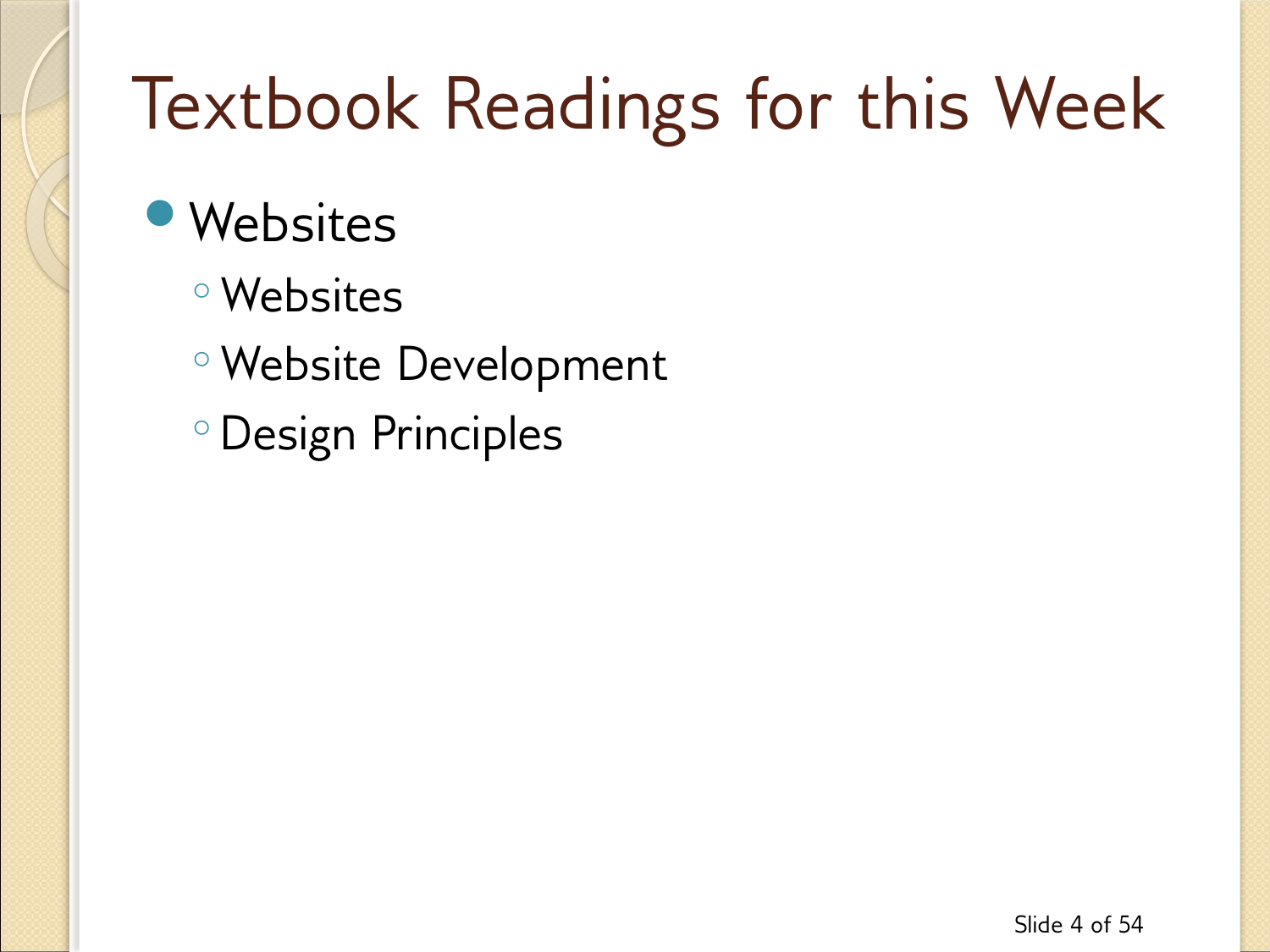

# Textbook Readings for this Week
Websites
Websites
Website Development
Design Principles